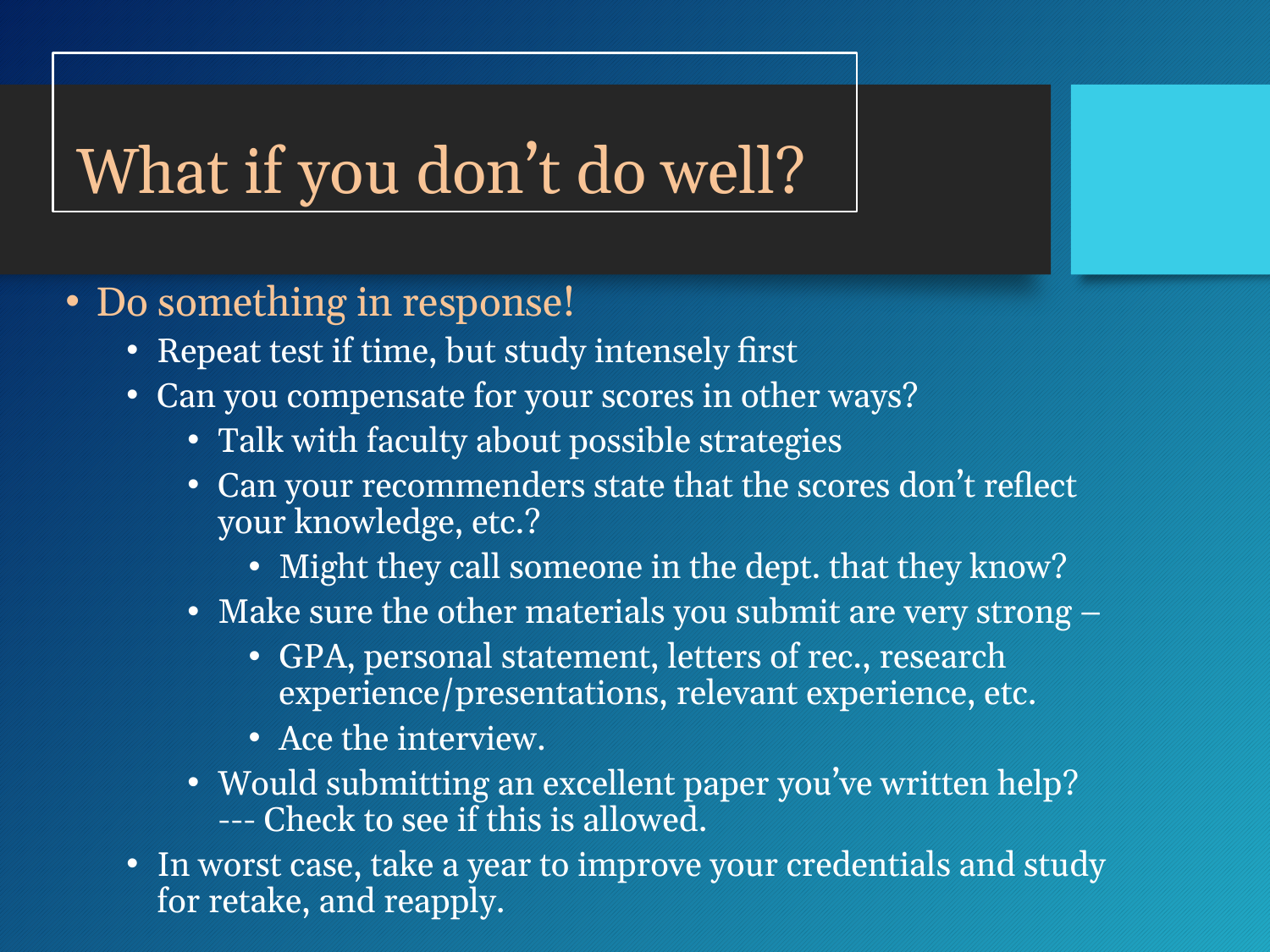

# What if you don’t do well?
Do something in response!
Repeat test if time, but study intensely first
Can you compensate for your scores in other ways?
Talk with faculty about possible strategies
Can your recommenders state that the scores don’t reflect your knowledge, etc.?
Might they call someone in the dept. that they know?
Make sure the other materials you submit are very strong –
GPA, personal statement, letters of rec., research experience/presentations, relevant experience, etc.
Ace the interview.
Would submitting an excellent paper you’ve written help? --- Check to see if this is allowed.
In worst case, take a year to improve your credentials and study for retake, and reapply.